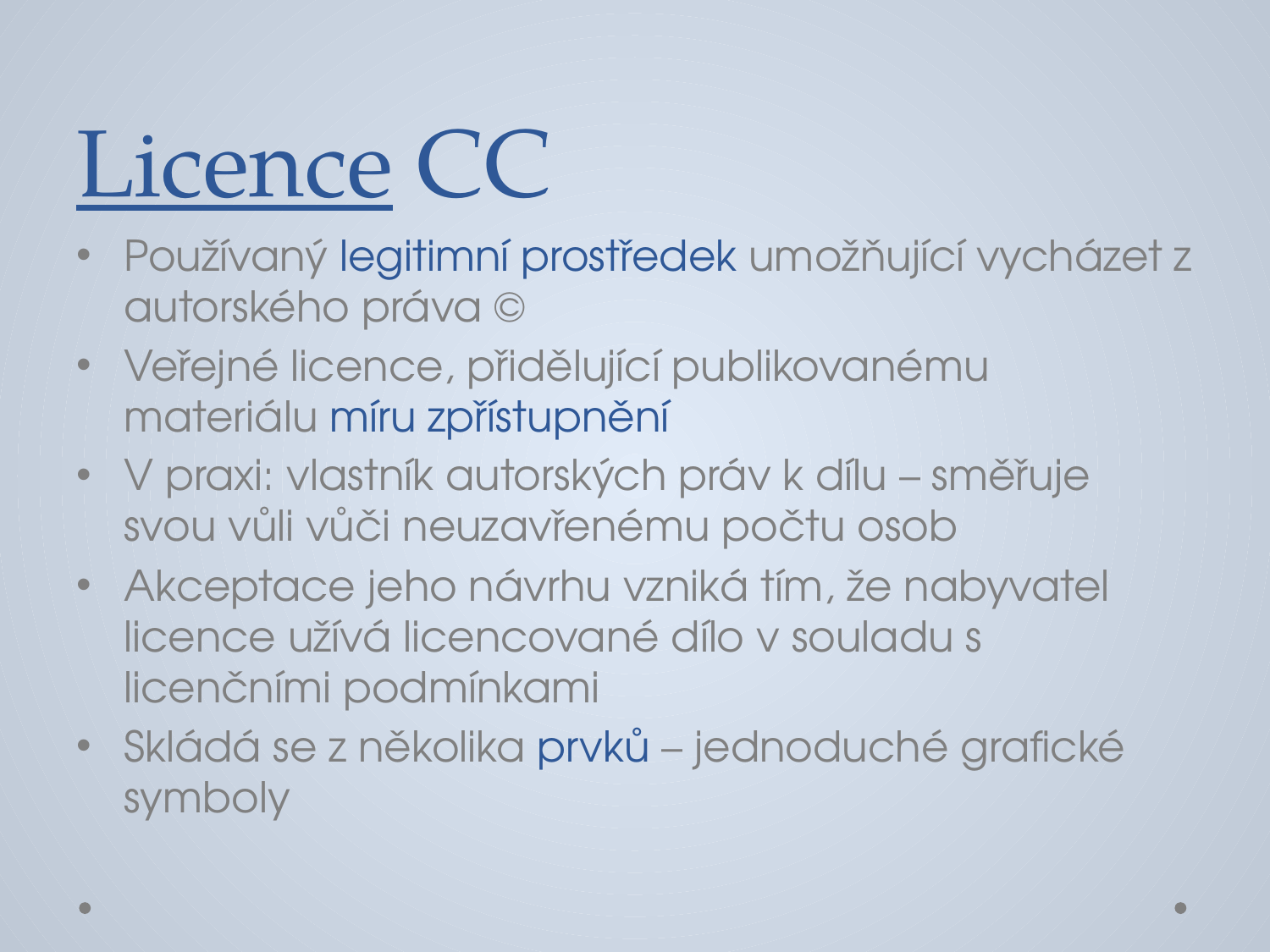

# Licence CC
Používaný legitimní prostředek umožňující vycházet z autorského práva ©
Veřejné licence, přidělující publikovanému materiálu míru zpřístupnění
V praxi: vlastník autorských práv k dílu – směřuje svou vůli vůči neuzavřenému počtu osob
Akceptace jeho návrhu vzniká tím, že nabyvatel licence užívá licencované dílo v souladu s licenčními podmínkami
Skládá se z několika prvků – jednoduché grafické symboly